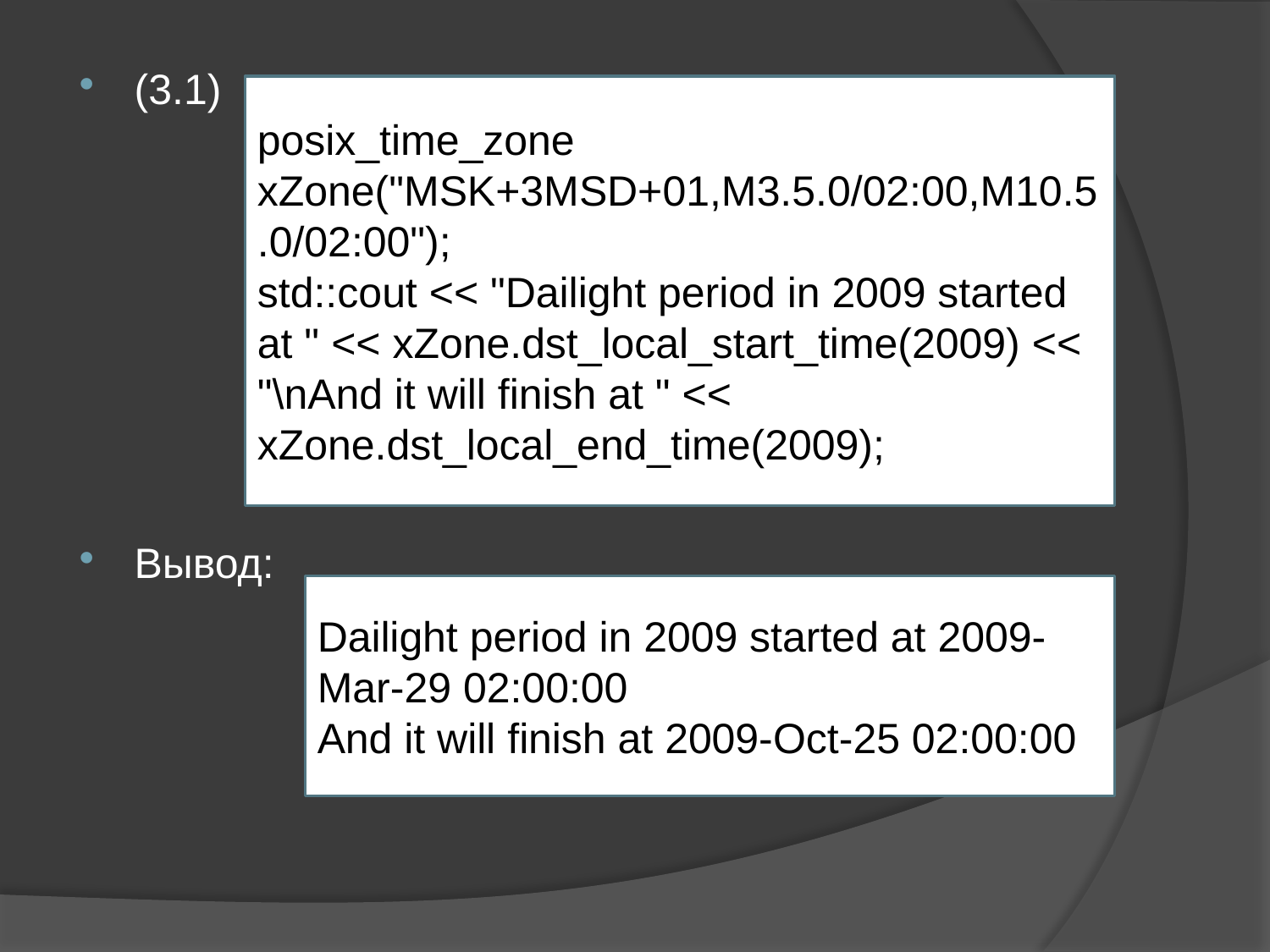

(3.1)

Вывод:
posix_time_zone xZone("MSK+3MSD+01,M3.5.0/02:00,M10.5.0/02:00");
std::cout << "Dailight period in 2009 started at " << xZone.dst_local_start_time(2009) << "\nAnd it will finish at " << xZone.dst_local_end_time(2009);
Dailight period in 2009 started at 2009-Mar-29 02:00:00
And it will finish at 2009-Oct-25 02:00:00